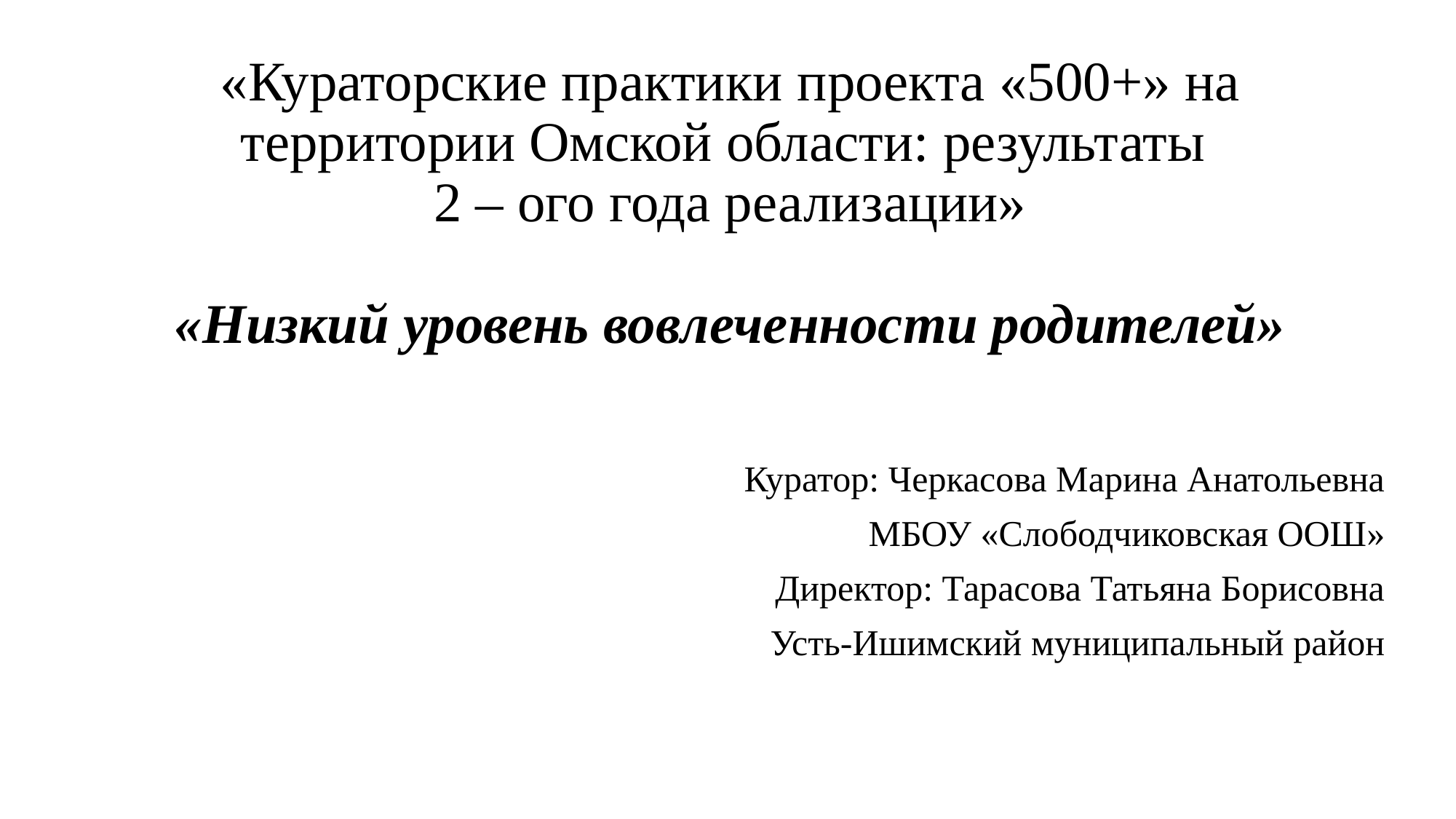

# «Кураторские практики проекта «500+» на территории Омской области: результаты 2 – ого года реализации» «Низкий уровень вовлеченности родителей»

Куратор: Черкасова Марина Анатольевна
МБОУ «Слободчиковская ООШ»
Директор: Тарасова Татьяна Борисовна
Усть-Ишимский муниципальный район